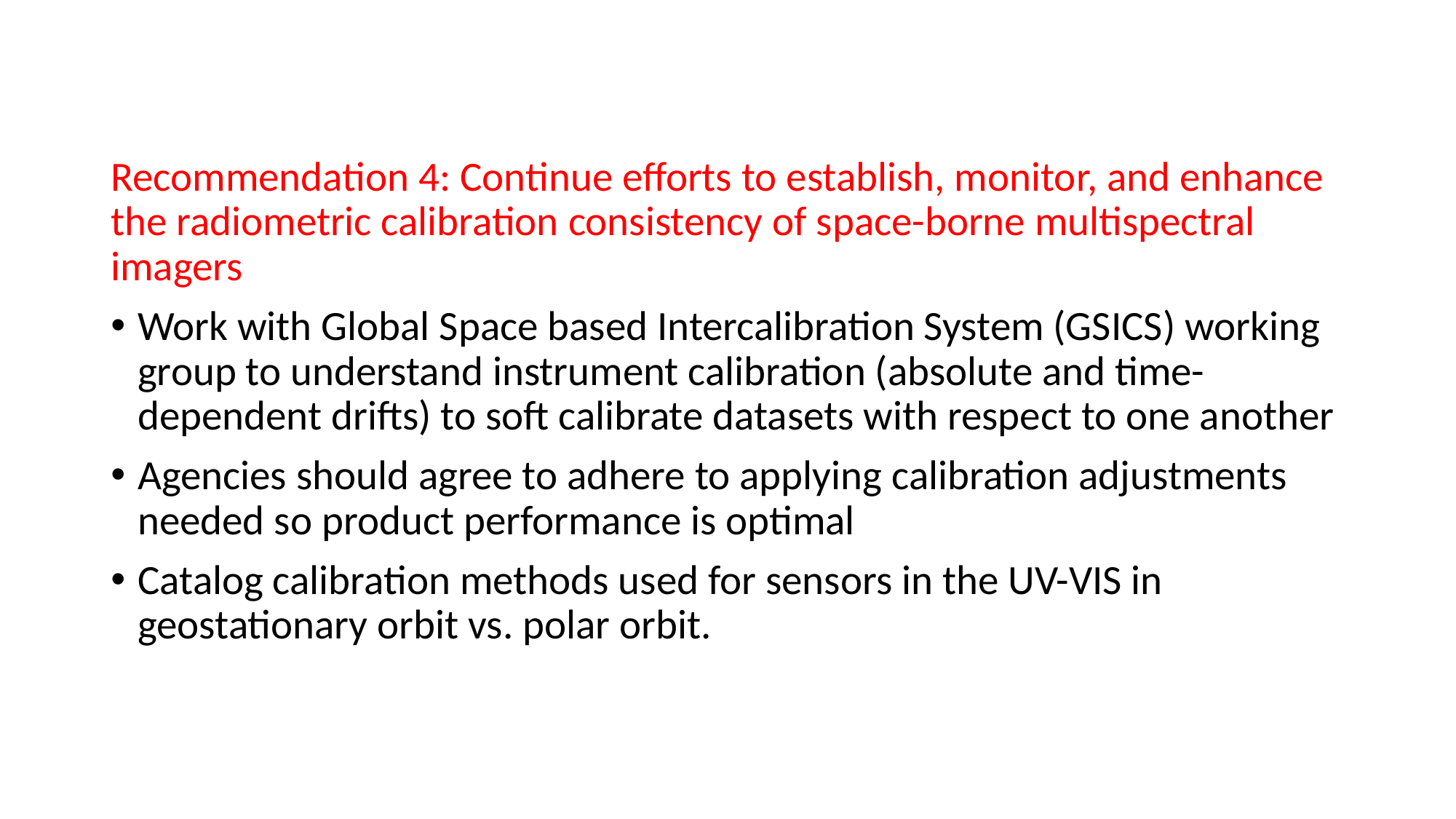

Recommendation 4: Continue efforts to establish, monitor, and enhance the radiometric calibration consistency of space-borne multispectral imagers
Work with Global Space based Intercalibration System (GSICS) working group to understand instrument calibration (absolute and time-dependent drifts) to soft calibrate datasets with respect to one another
Agencies should agree to adhere to applying calibration adjustments needed so product performance is optimal
Catalog calibration methods used for sensors in the UV-VIS in geostationary orbit vs. polar orbit.